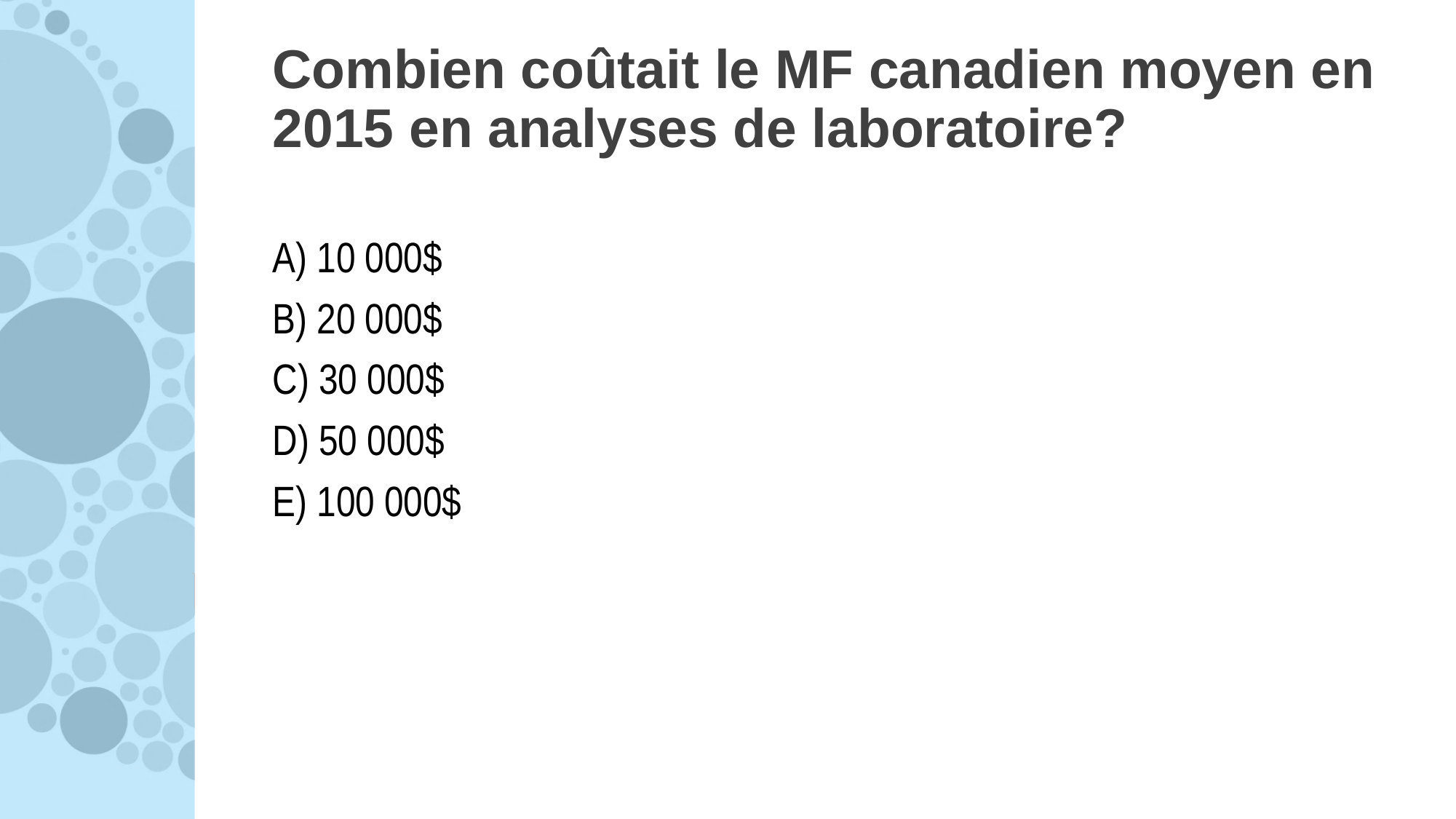

# Combien coûtait le MF canadien moyen en 2015 en analyses de laboratoire?
A) 10 000$
B) 20 000$
C) 30 000$
D) 50 000$
E) 100 000$